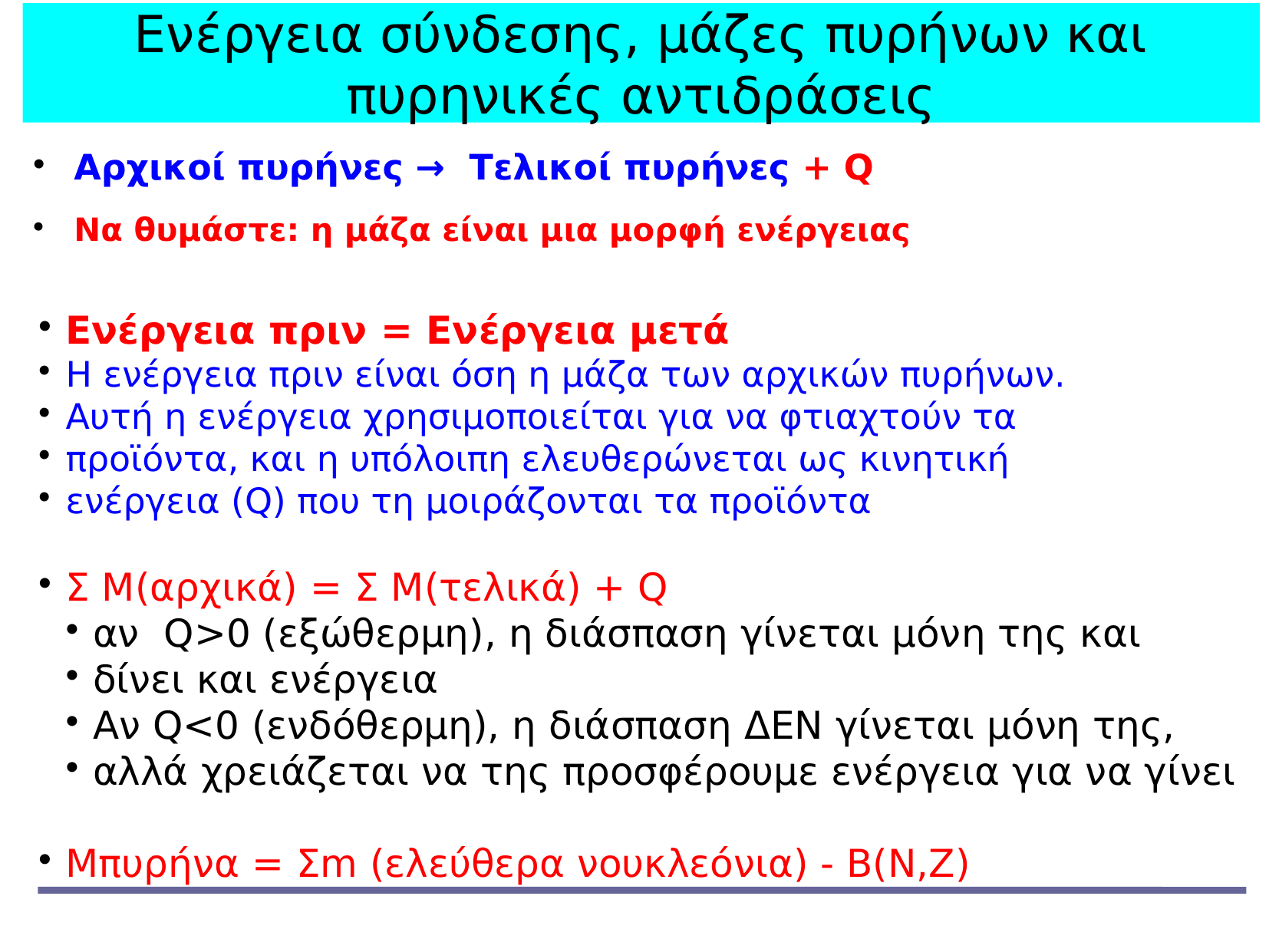

Ενέργεια σύνδεσης, μάζες πυρήνων και πυρηνικές αντιδράσεις

Αρχικοί πυρήνες →  Τελικοί πυρήνες + Q
Να θυμάστε: η μάζα είναι μια μορφή ενέργειας
Ενέργεια πριν = Ενέργεια μετά
Η ενέργεια πριν είναι όση η μάζα των αρχικών πυρήνων.
Αυτή η ενέργεια χρησιμοποιείται για να φτιαχτούν τα
προϊόντα, και η υπόλοιπη ελευθερώνεται ως κινητική
ενέργεια (Q) που τη μοιράζονται τα προϊόντα

Σ Μ(αρχικά) = Σ Μ(τελικά) + Q
αν  Q>0 (εξώθερμη), η διάσπαση γίνεται μόνη της και
δίνει και ενέργεια
Αν Q<0 (ενδόθερμη), η διάσπαση ΔΕΝ γίνεται μόνη της,
αλλά χρειάζεται να της προσφέρουμε ενέργεια για να γίνει

Μπυρήνα = Σm (ελεύθερα νουκλεόνια) - Β(Ν,Ζ)